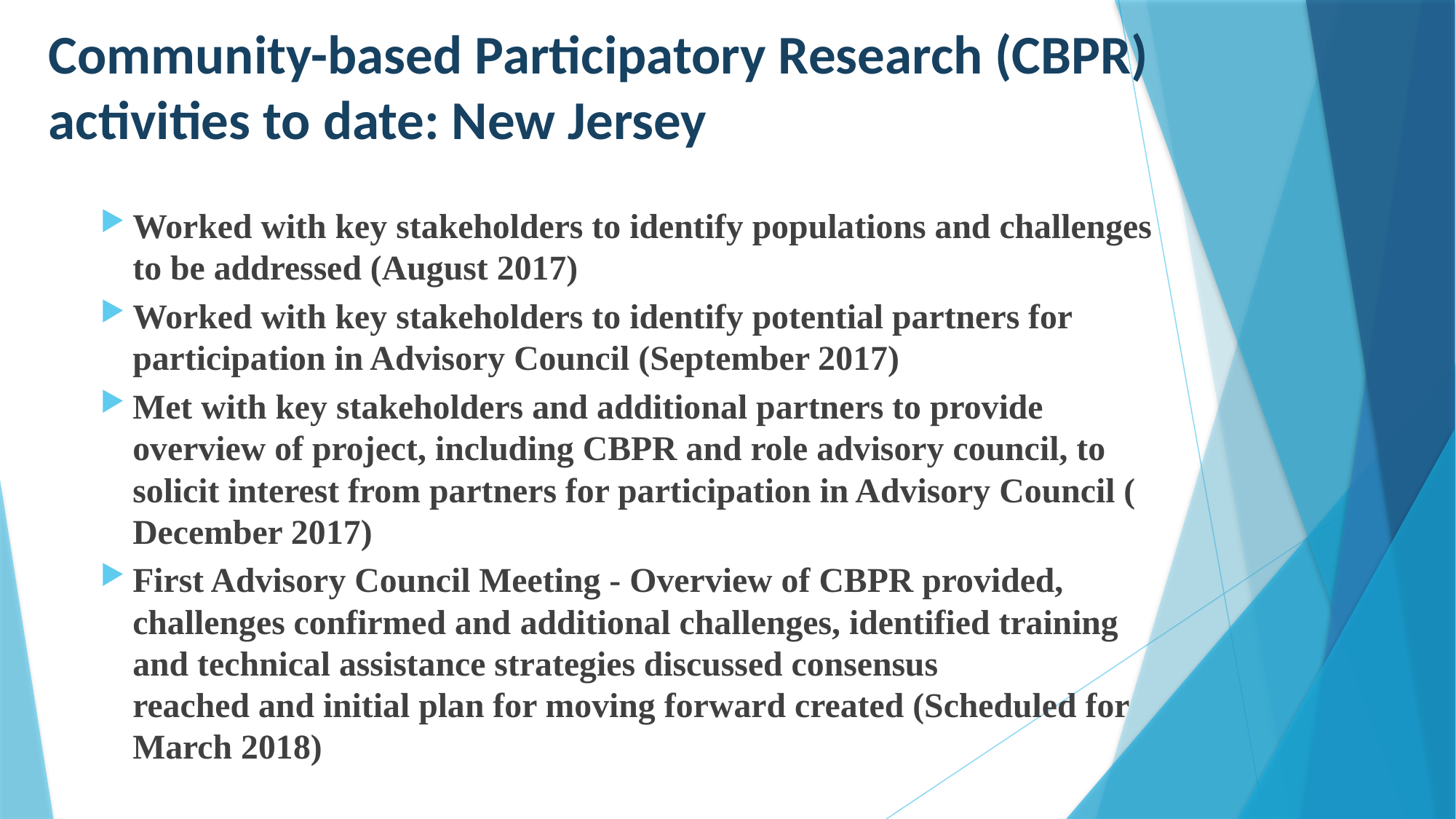

# Community-based Participatory Research (CBPR) activities to date: New Jersey

Worked with key stakeholders to identify populations and challenges to be addressed (August 2017)
Worked with key stakeholders to identify potential partners for participation in Advisory Council (September 2017)
Met with key stakeholders and additional partners to provide overview of project, including CBPR and role advisory council, to solicit interest from partners for participation in Advisory Council (​December 2017)
First Advisory Council Meeting - Overview of CBPR provided, challenges confirmed and ​additional challenges, identified training and technical assistance strategies discussed consensus reached and initial plan for moving forward created (Scheduled for March 2018)